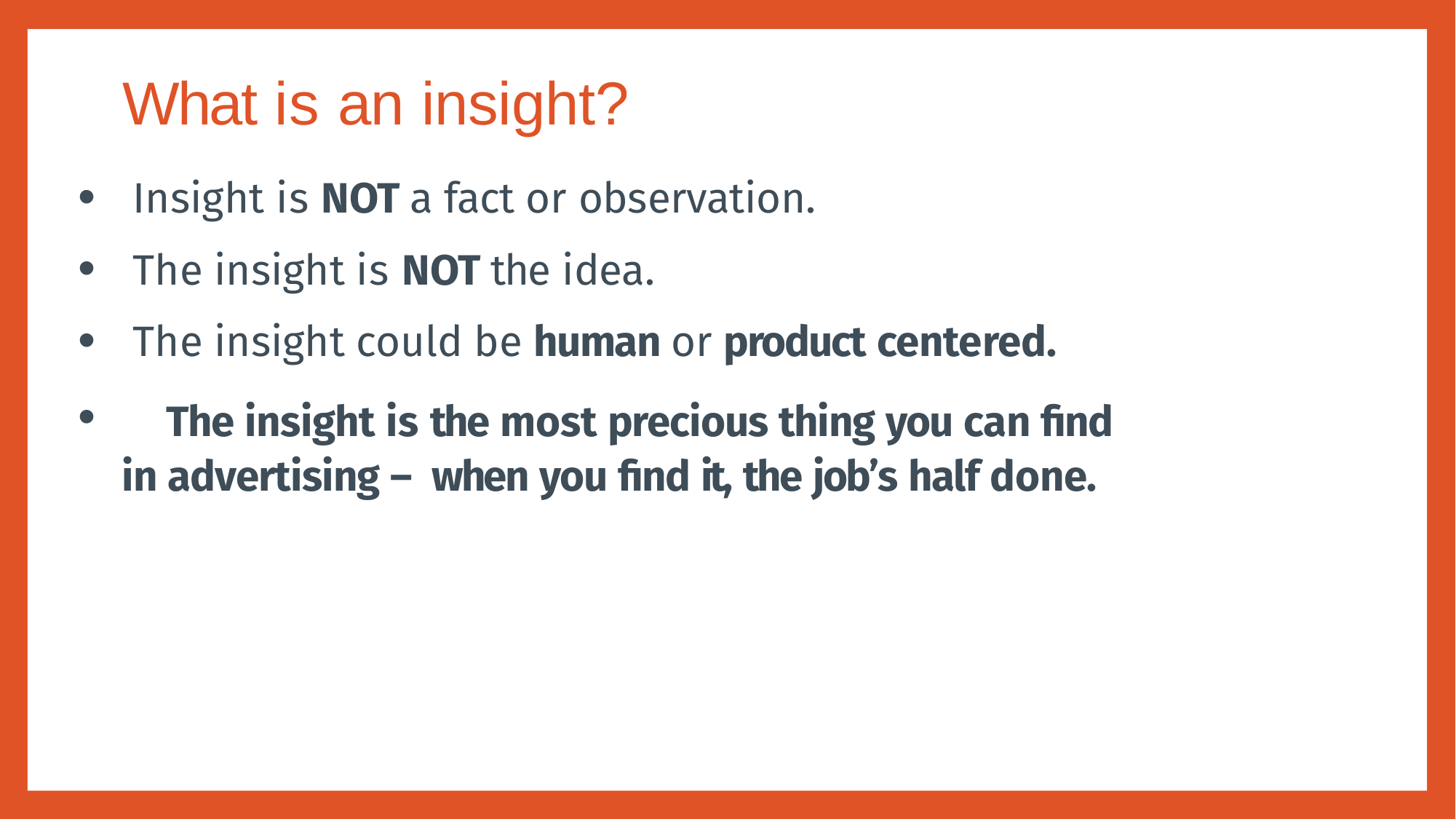

# What is an insight?
Insight is NOT a fact or observation.
The insight is NOT the idea.
The insight could be human or product centered.
	The insight is the most precious thing you can find in advertising – when you find it, the job’s half done.